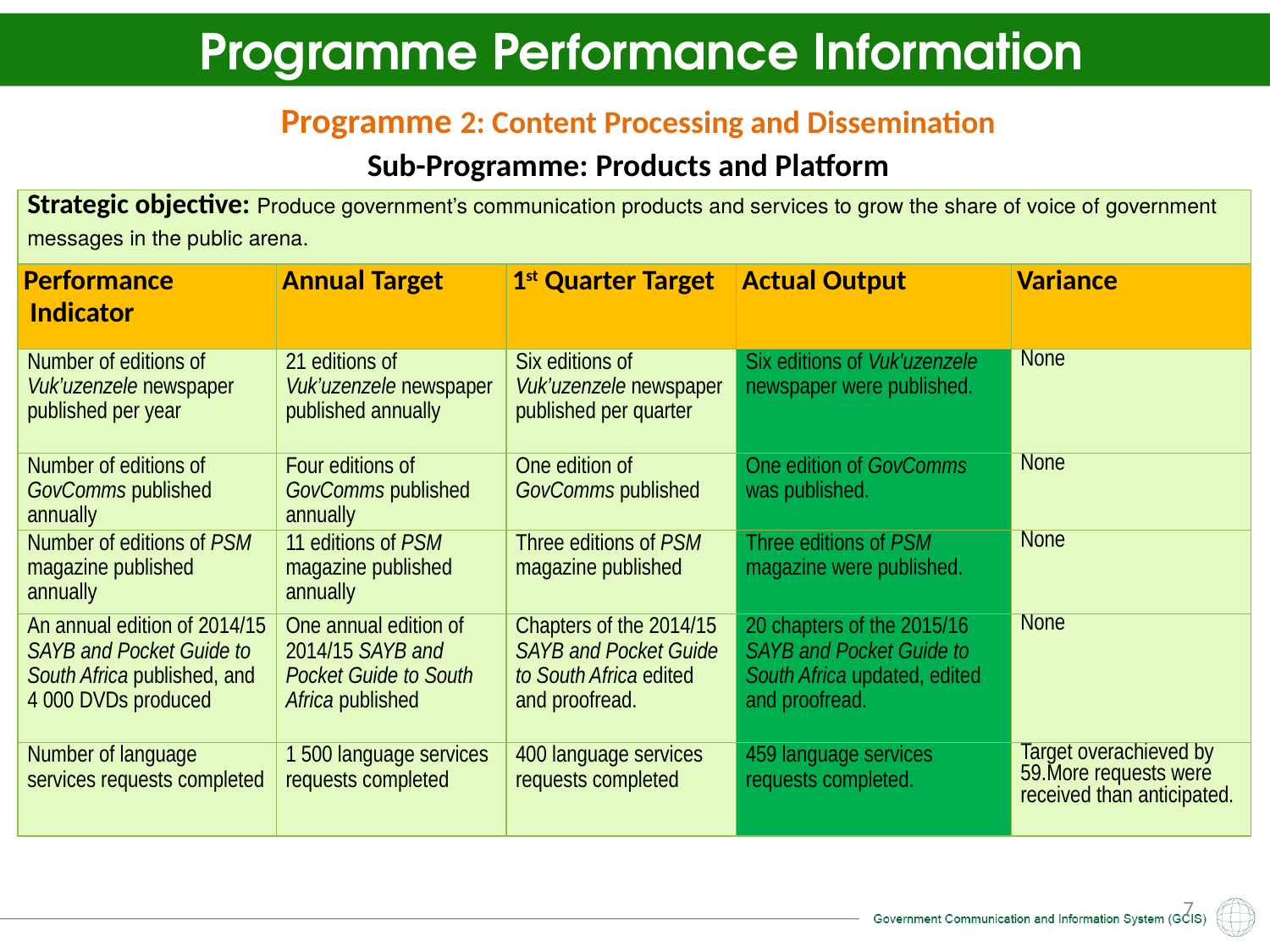

Programme Performance Information
Programme 2: Content Processing and Dissemination
Sub-Programme: Products and Platform
| Strategic objective: Produce government’s communication products and services to grow the share of voice of government messages in the public arena. |  |  |  |  |
| --- | --- | --- | --- | --- |
| Performance Indicator | Annual Target | 1st Quarter Target | Actual Output | Variance |
| Number of editions of Vuk’uzenzele newspaper published per year | 21 editions of Vuk’uzenzele newspaper published annually | Six editions of Vuk’uzenzele newspaper published per quarter | Six editions of Vuk'uzenzele newspaper were published. | None |
| Number of editions of GovComms published annually | Four editions of GovComms published annually | One edition of GovComms published | One edition of GovComms was published. | None |
| Number of editions of PSM magazine published annually | 11 editions of PSM magazine published annually | Three editions of PSM magazine published | Three editions of PSM magazine were published. | None |
| An annual edition of 2014/15 SAYB and Pocket Guide to South Africa published, and 4 000 DVDs produced | One annual edition of 2014/15 SAYB and Pocket Guide to South Africa published | Chapters of the 2014/15 SAYB and Pocket Guide to South Africa edited and proofread. | 20 chapters of the 2015/16 SAYB and Pocket Guide to South Africa updated, edited and proofread. | None |
| Number of language services requests completed | 1 500 language services requests completed | 400 language services requests completed | 459 language services requests completed. | Target overachieved by 59.More requests were received than anticipated. |
7